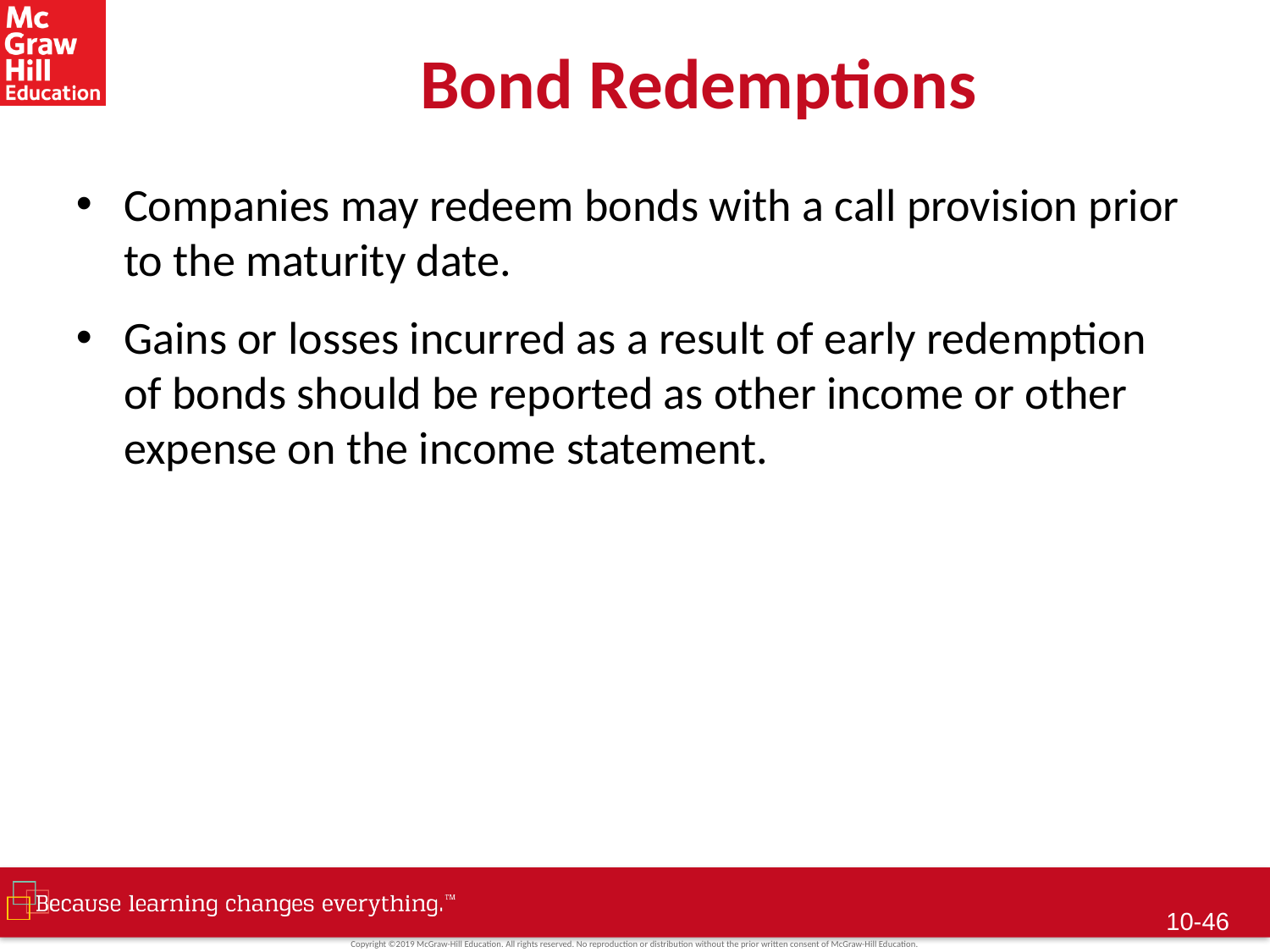

# Bond Redemptions
Companies may redeem bonds with a call provision prior to the maturity date.
Gains or losses incurred as a result of early redemption of bonds should be reported as other income or other expense on the income statement.

10-46